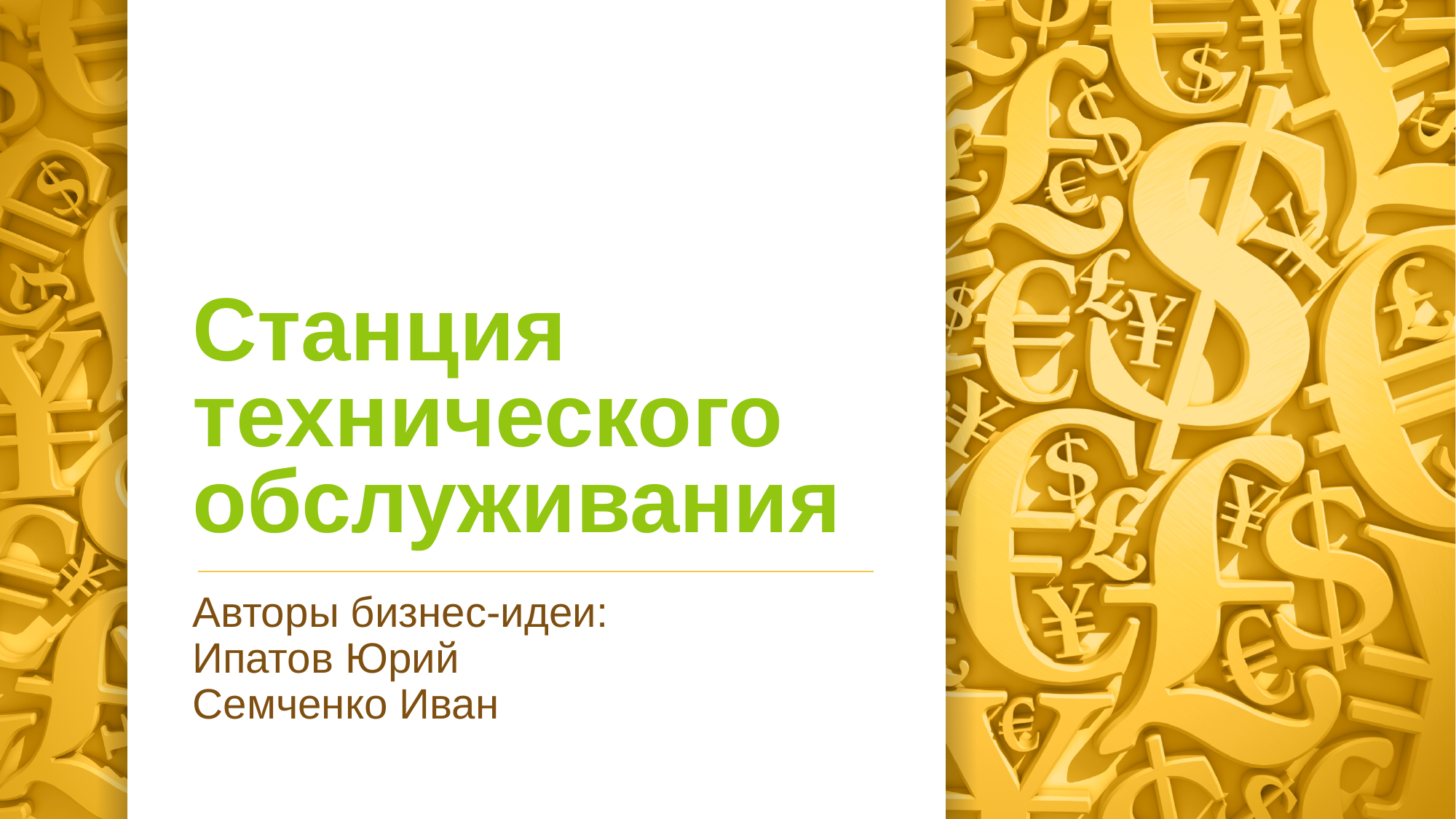

# Станция технического обслуживания
Авторы бизнес-идеи:
Ипатов Юрий
Семченко Иван